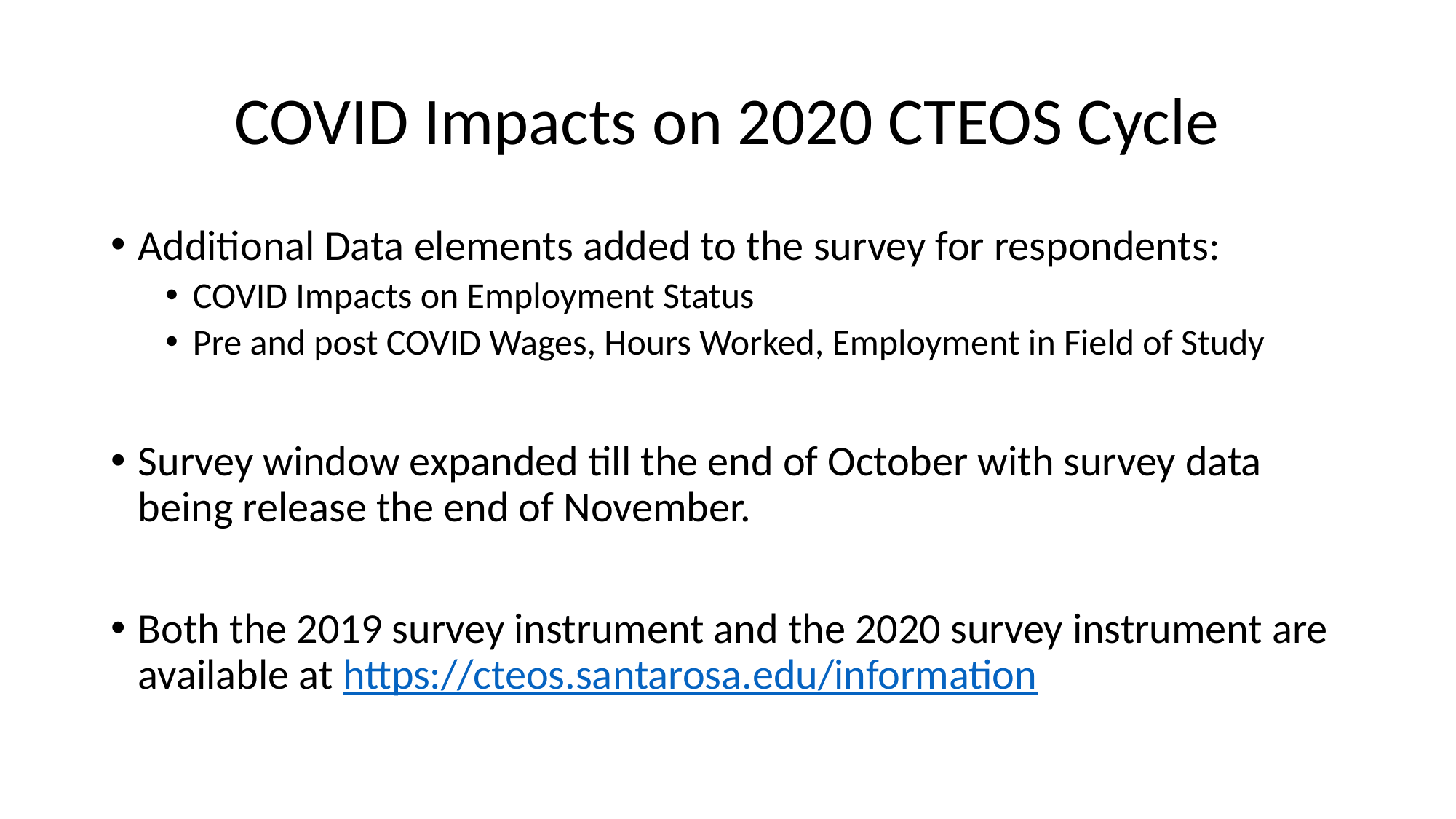

# COVID Impacts on 2020 CTEOS Cycle
Additional Data elements added to the survey for respondents:
COVID Impacts on Employment Status
Pre and post COVID Wages, Hours Worked, Employment in Field of Study

Survey window expanded till the end of October with survey data being release the end of November.

Both the 2019 survey instrument and the 2020 survey instrument are available at https://cteos.santarosa.edu/information